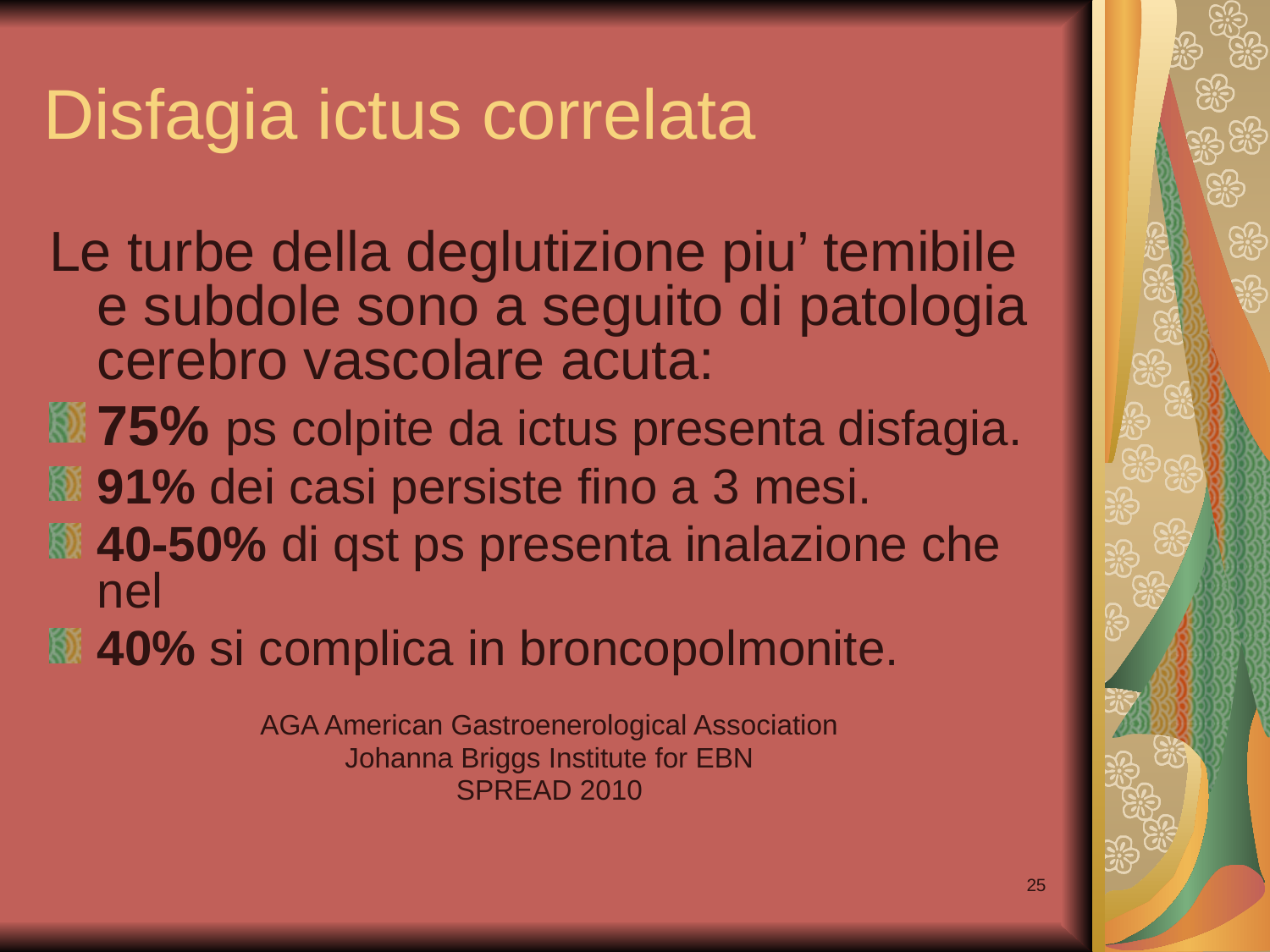

# Disfagia ictus correlata
Le turbe della deglutizione piu’ temibile e subdole sono a seguito di patologia cerebro vascolare acuta:
75% ps colpite da ictus presenta disfagia.
91% dei casi persiste fino a 3 mesi.
40-50% di qst ps presenta inalazione che nel
40% si complica in broncopolmonite.

AGA American Gastroenerological Association
Johanna Briggs Institute for EBN
SPREAD 2010

25